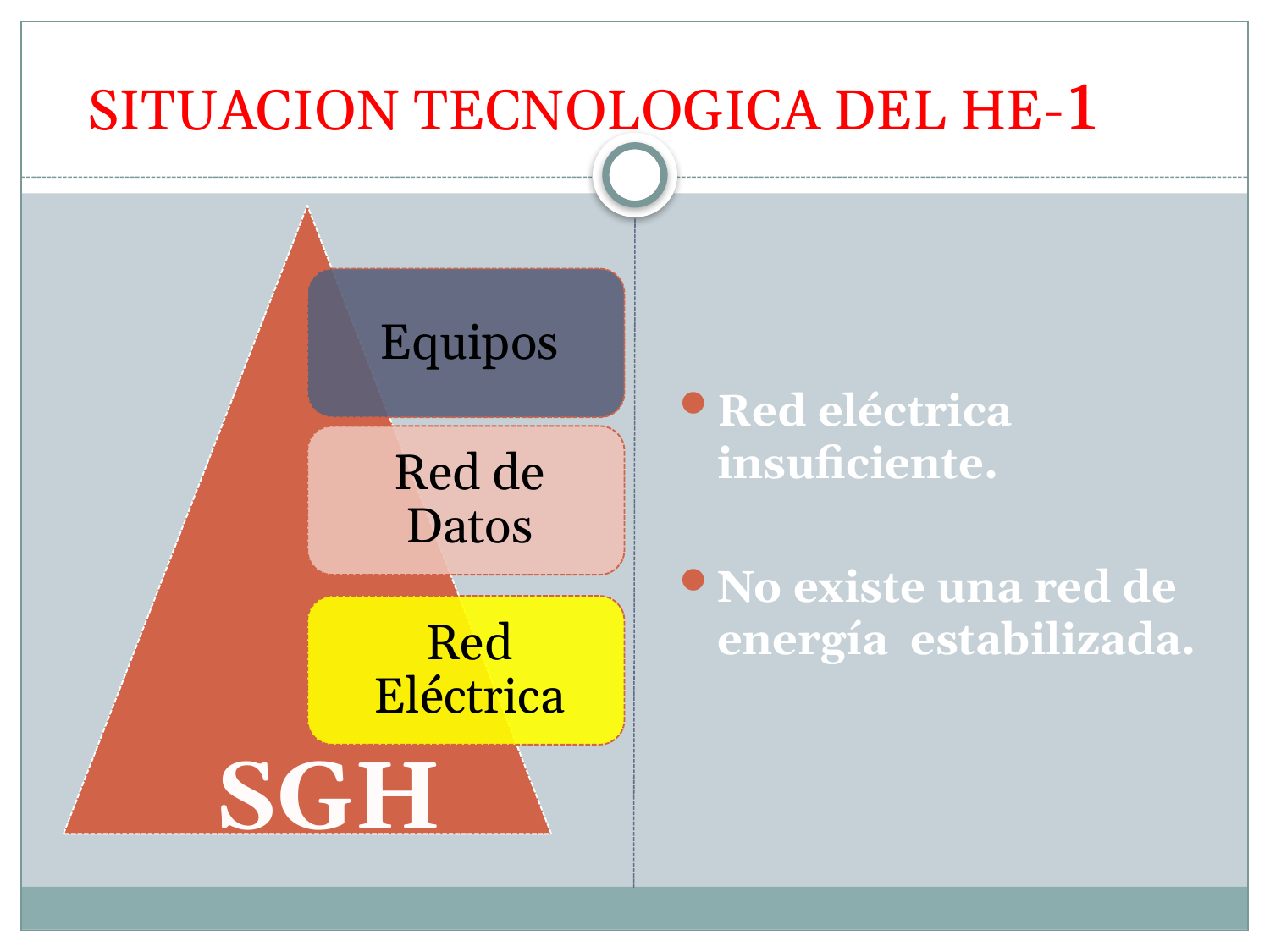

SITUACION TECNOLOGICA DEL HE-1

Red eléctrica insuficiente.

No existe una red de energía  estabilizada.

Equipos
Red de Datos
Red Eléctrica
SGH